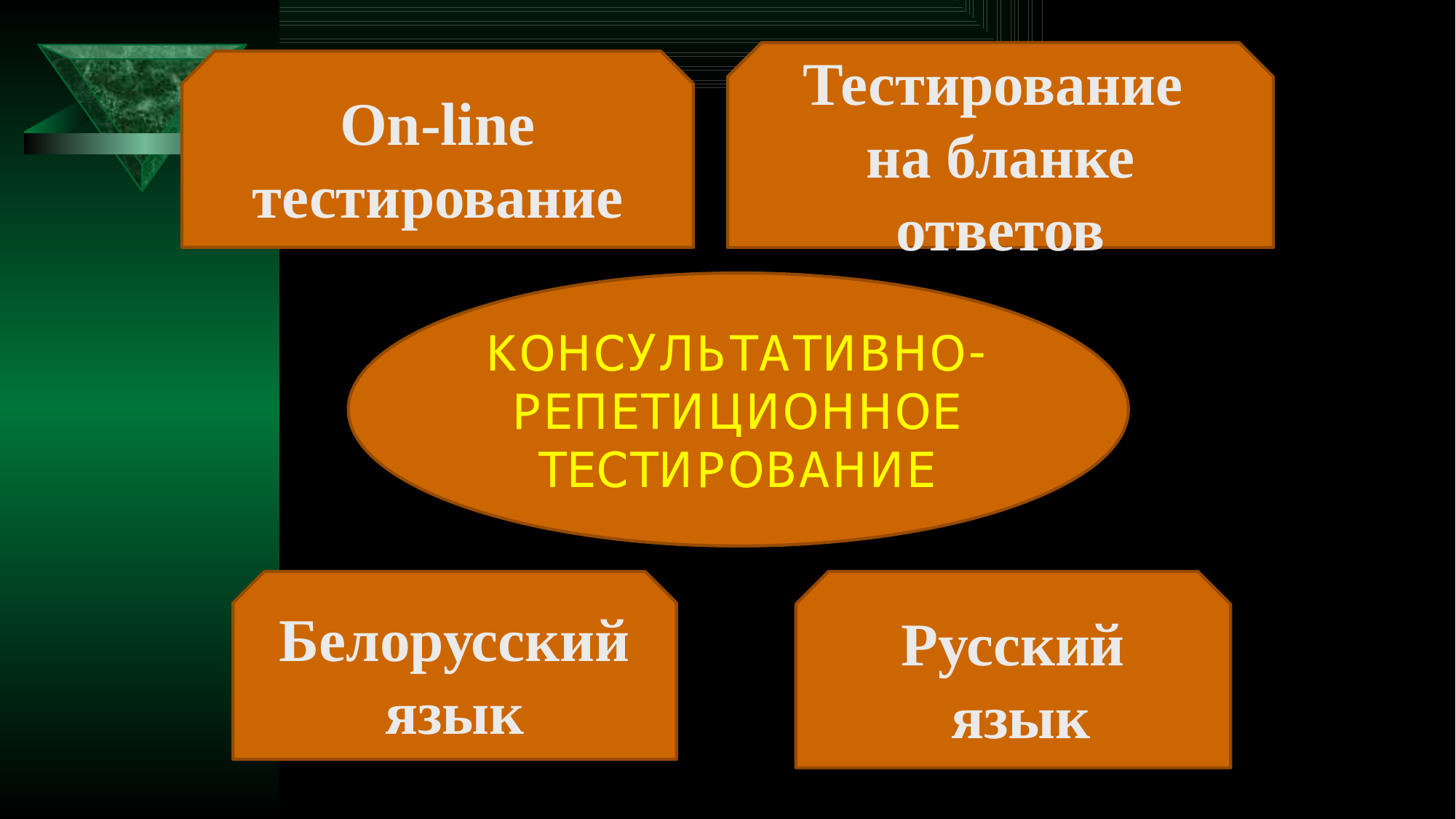

Тестирование
на бланке ответов
On-line тестирование
КОНСУЛЬТАТИВНО- РЕПЕТИЦИОННОЕ ТЕСТИРОВАНИЕ
Белорусский язык
Русский
 язык